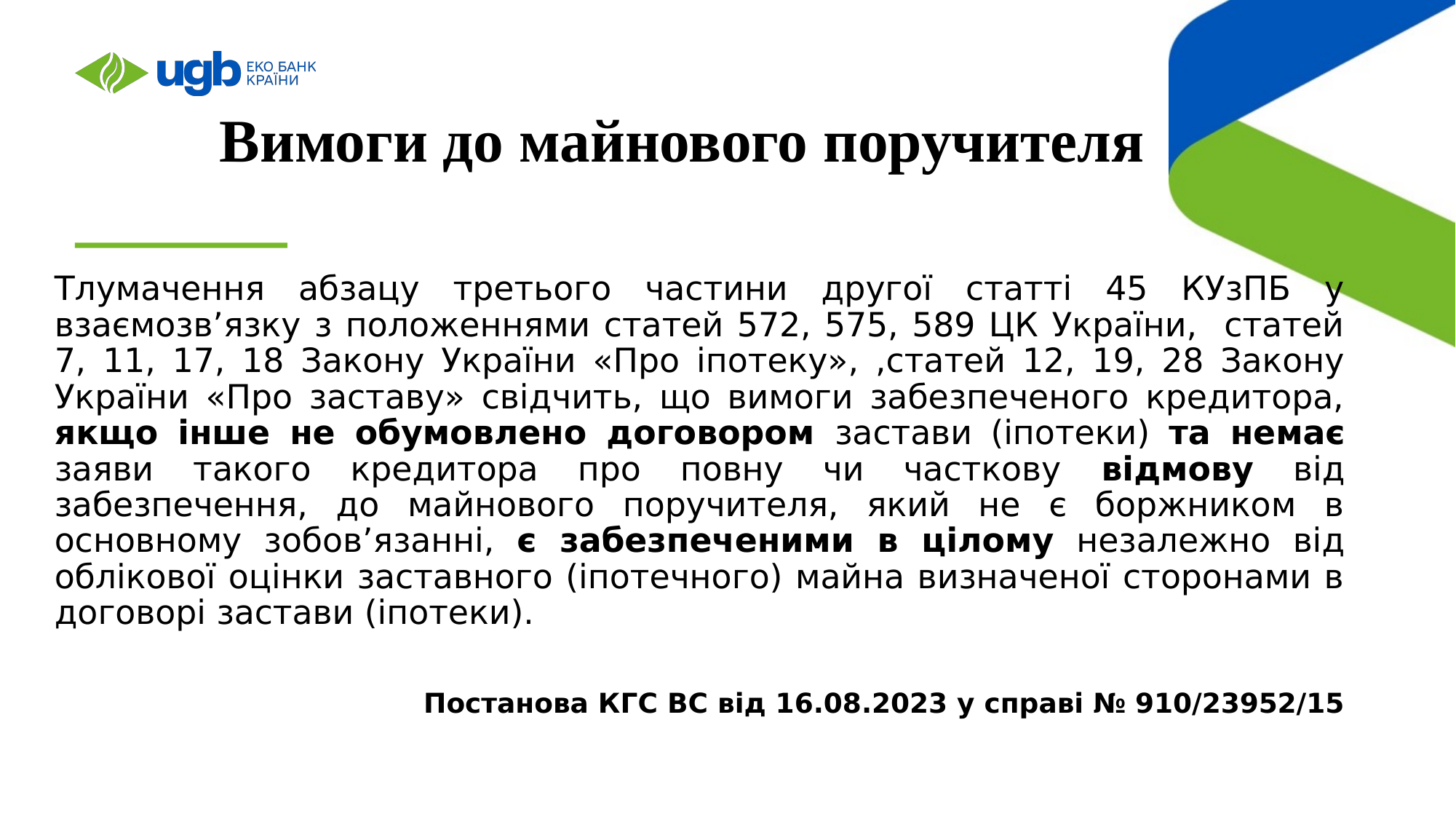

# Вимоги до майнового поручителя
Тлумачення абзацу третього частини другої статті 45 КУзПБ у взаємозв’язку з положеннями статей 572, 575, 589 ЦК України,  статей 7, 11, 17, 18 Закону України «Про іпотеку», ,статей 12, 19, 28 Закону України «Про заставу» свідчить, що вимоги забезпеченого кредитора, якщо інше не обумовлено договором застави (іпотеки) та немає заяви такого кредитора про повну чи часткову відмову від забезпечення, до майнового поручителя, який не є боржником в основному зобов’язанні, є забезпеченими в цілому незалежно від облікової оцінки заставного (іпотечного) майна визначеної сторонами в договорі застави (іпотеки).

Постанова КГС ВС від 16.08.2023 у справі № 910/23952/15